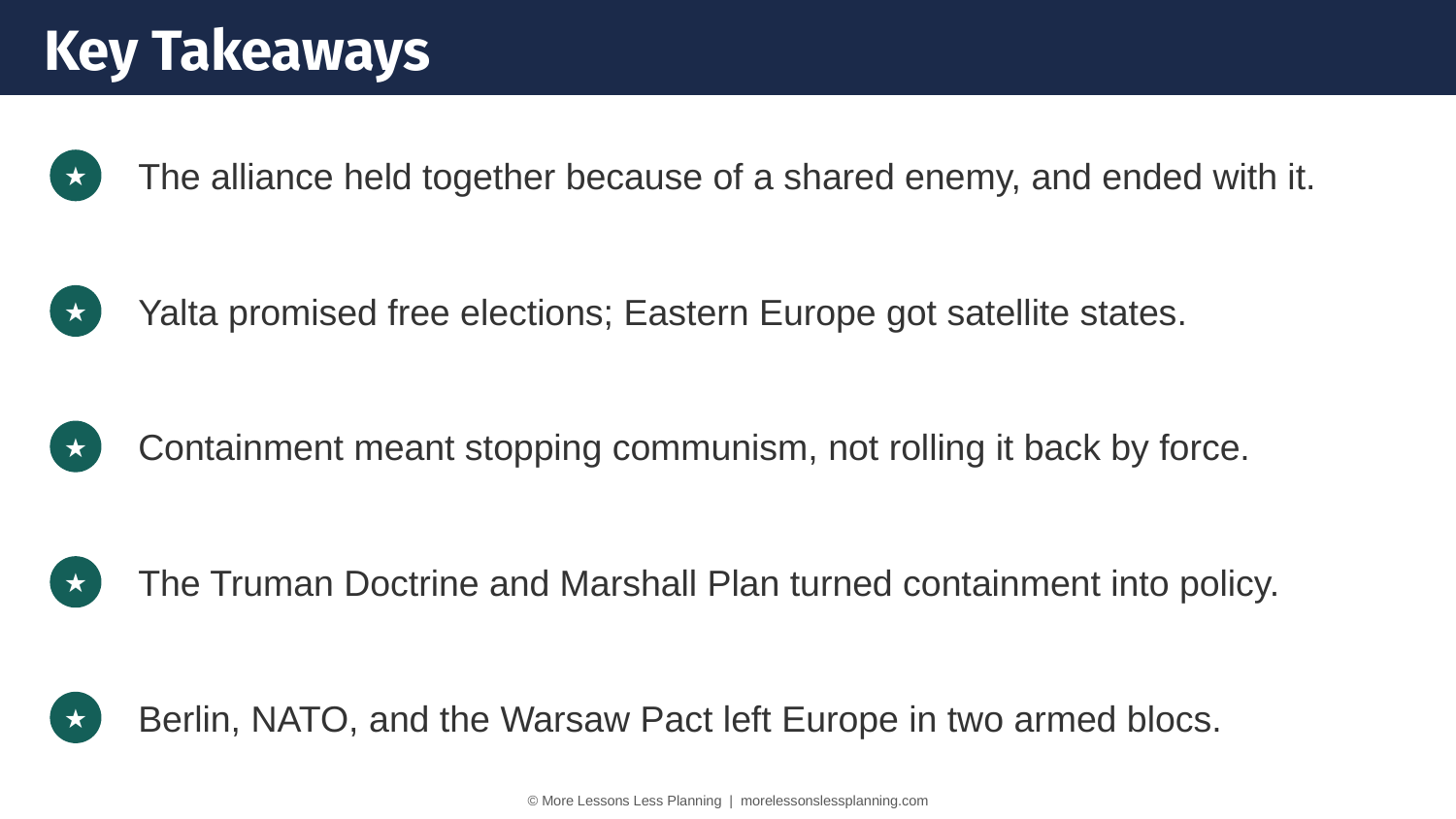

Key Takeaways
The alliance held together because of a shared enemy, and ended with it.

★
Yalta promised free elections; Eastern Europe got satellite states.

★
Containment meant stopping communism, not rolling it back by force.

★
The Truman Doctrine and Marshall Plan turned containment into policy.

★
Berlin, NATO, and the Warsaw Pact left Europe in two armed blocs.

★
© More Lessons Less Planning  |  morelessonslessplanning.com